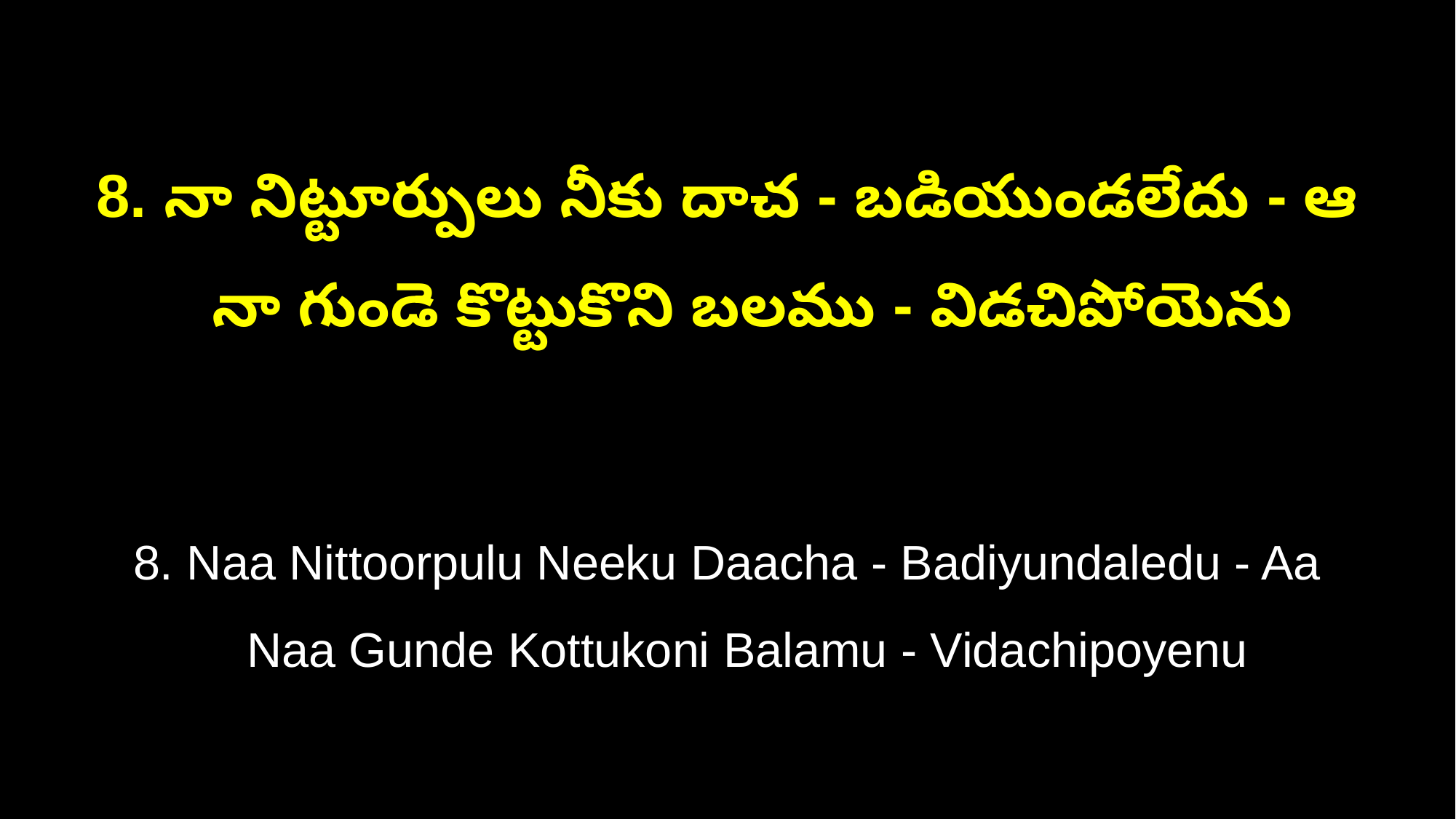

8. నా నిట్టూర్పులు నీకు దాచ - బడియుండలేదు - ఆ
   నా గుండె కొట్టుకొని బలము - విడచిపోయెను
8. Naa Nittoorpulu Neeku Daacha - Badiyundaledu - Aa
   Naa Gunde Kottukoni Balamu - Vidachipoyenu